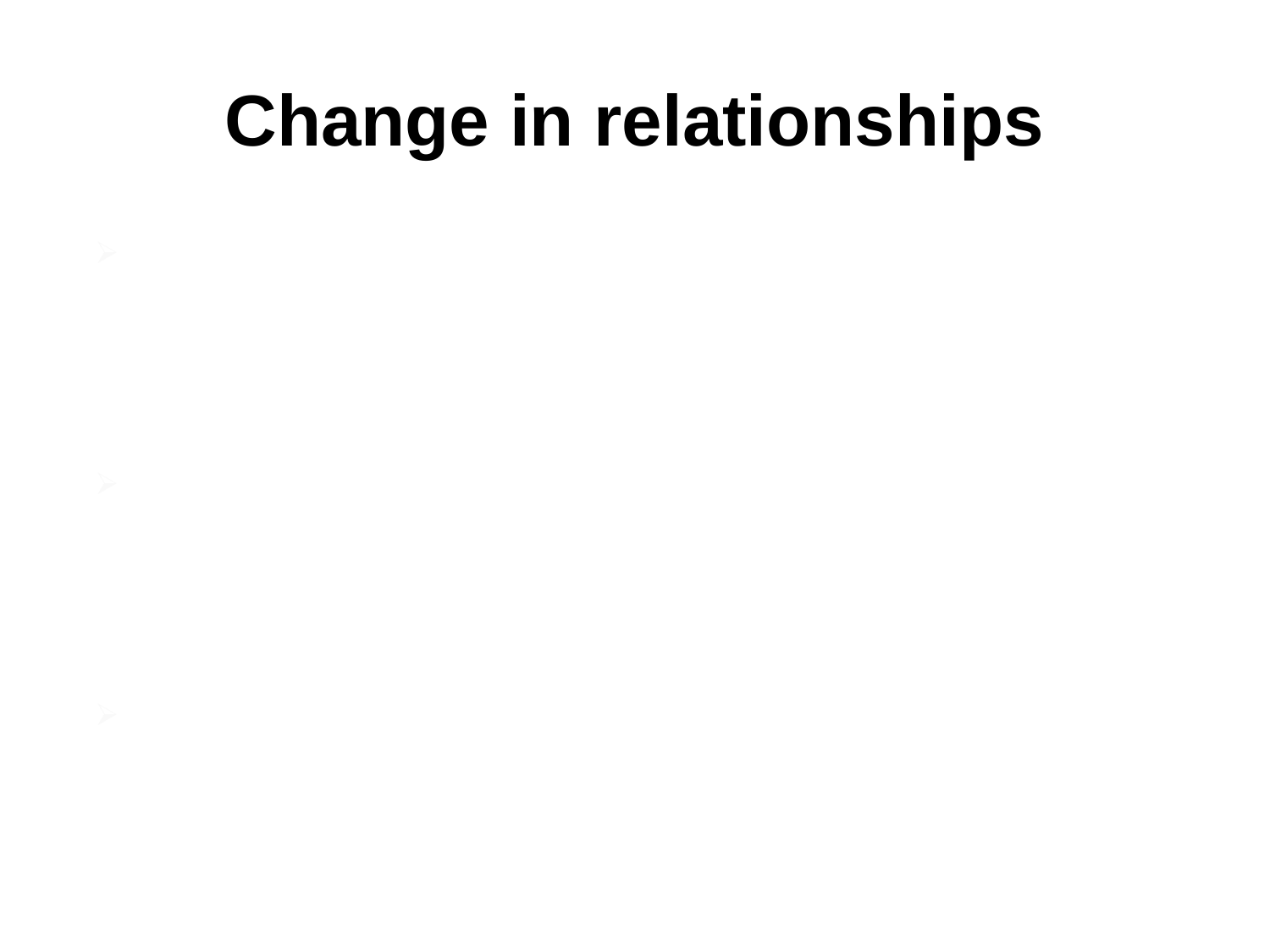

# Change in relationships
With OBSD came a change in the working relationship between our agency and Children's Services workers. In the past the relationship was that of a hierarchy with the work being delegated.
With OBSD the work is done collaboratively with workers from both sides working together with the family to create a single case plan and work towards achieving safety for the children.
OBSD is relationship based work where families, caseworkers and agency workers work together to achieve a common goal.